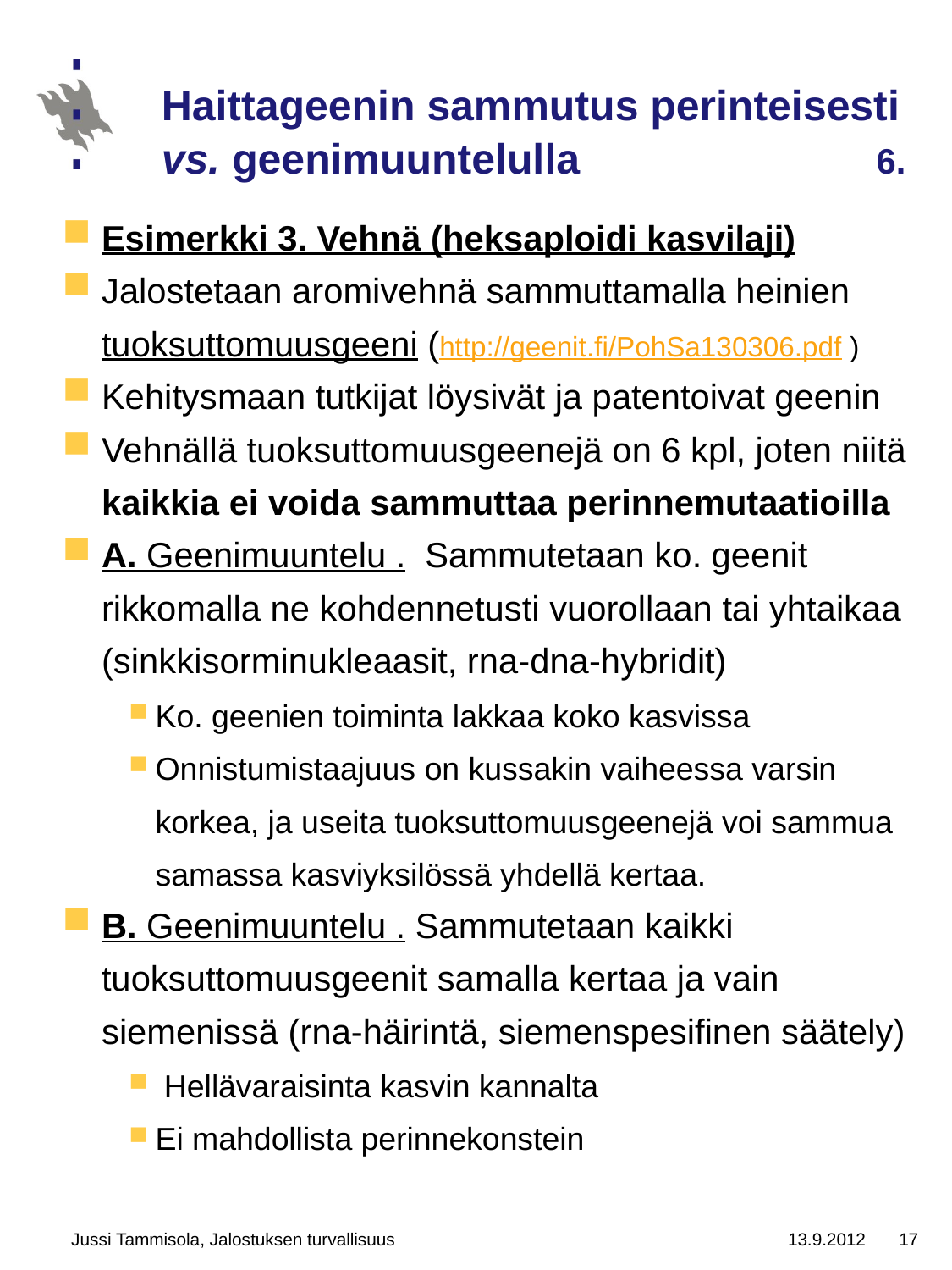

# Haittageenin sammutus perinteisesti vs. geenimuuntelulla                         6.
Esimerkki 3. Vehnä (heksaploidi kasvilaji)
Jalostetaan aromivehnä sammuttamalla heinien tuoksuttomuusgeeni (http://geenit.fi/PohSa130306.pdf )
Kehitysmaan tutkijat löysivät ja patentoivat geenin
Vehnällä tuoksuttomuusgeenejä on 6 kpl, joten niitä kaikkia ei voida sammuttaa perinnemutaatioilla
A. Geenimuuntelu .  Sammutetaan ko. geenit rikkomalla ne kohdennetusti vuorollaan tai yhtaikaa (sinkkisorminukleaasit, rna-dna-hybridit)
Ko. geenien toiminta lakkaa koko kasvissa
Onnistumistaajuus on kussakin vaiheessa varsin korkea, ja useita tuoksuttomuusgeenejä voi sammua samassa kasviyksilössä yhdellä kertaa.
B. Geenimuuntelu . Sammutetaan kaikki tuoksuttomuusgeenit samalla kertaa ja vain siemenissä (rna-häirintä, siemenspesifinen säätely)
 Hellävaraisinta kasvin kannalta
Ei mahdollista perinnekonstein
Jussi Tammisola, Jalostuksen turvallisuus
13.9.2012
17